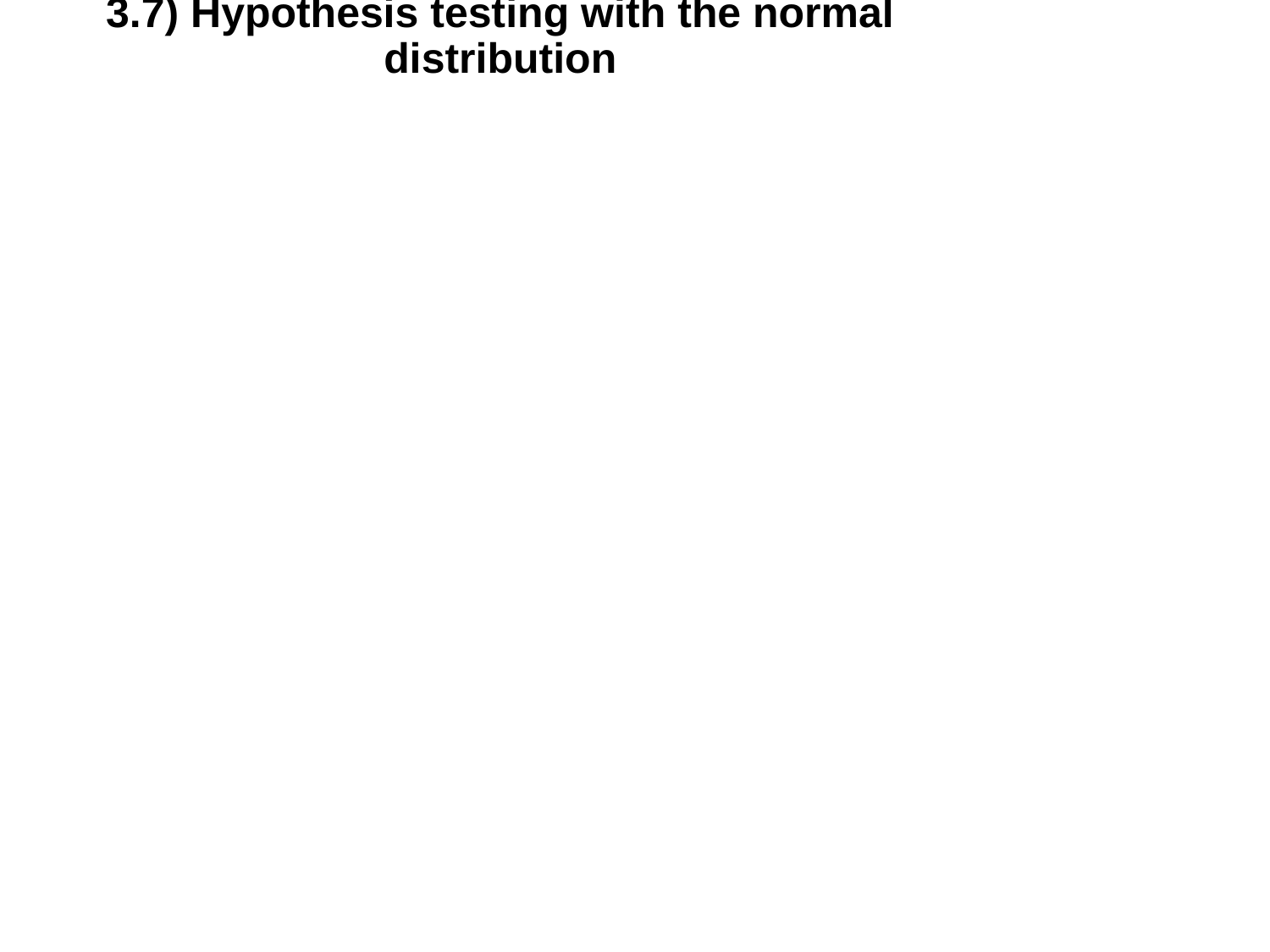

# 3.7) Hypothesis testing with the normal distribution